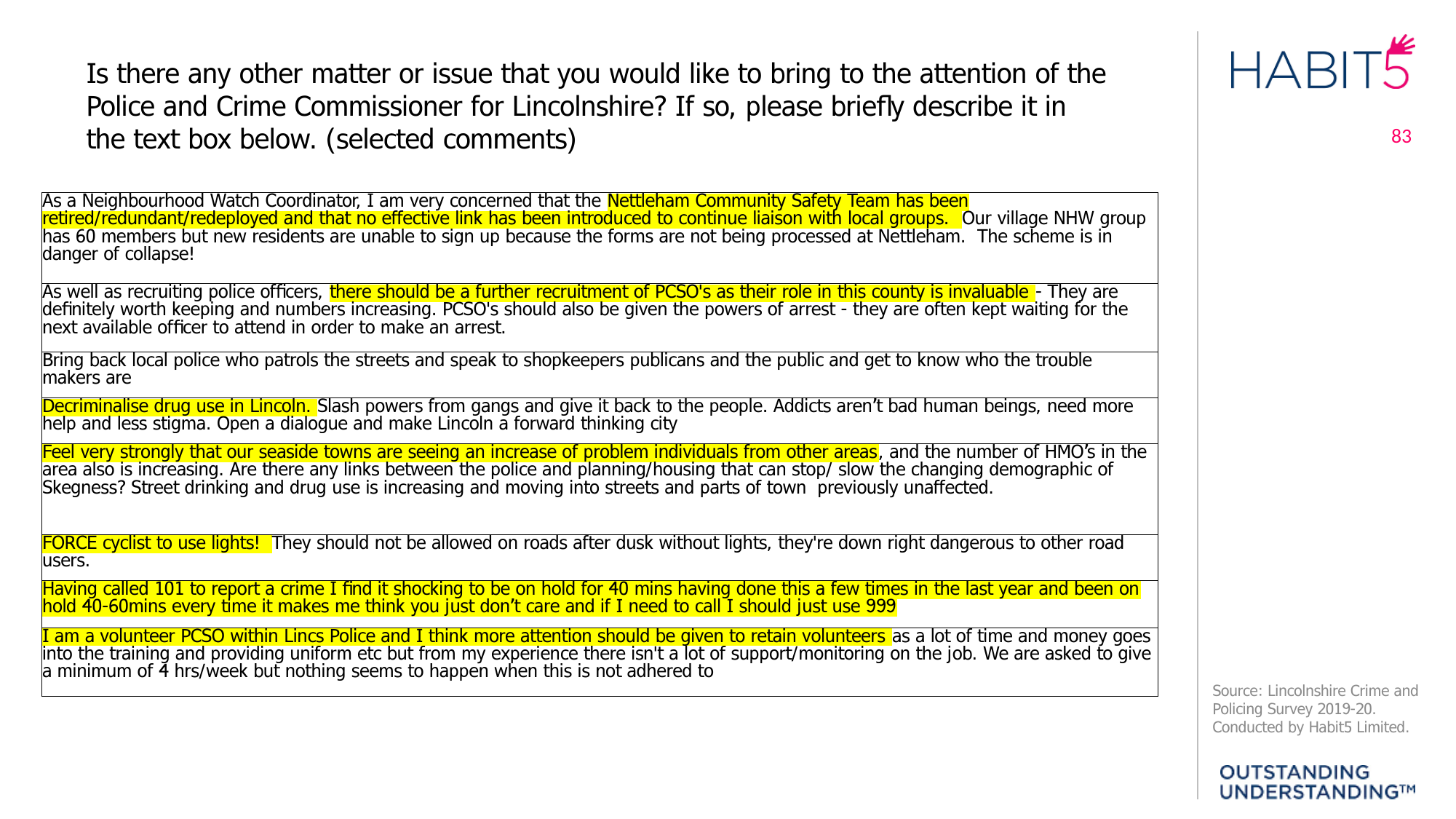

Is there any other matter or issue that you would like to bring to the attention of the Police and Crime Commissioner for Lincolnshire? If so, please briefly describe it in the text box below. (selected comments)
83
| As a Neighbourhood Watch Coordinator, I am very concerned that the Nettleham Community Safety Team has been retired/redundant/redeployed and that no effective link has been introduced to continue liaison with local groups. Our village NHW group has 60 members but new residents are unable to sign up because the forms are not being processed at Nettleham. The scheme is in danger of collapse! |
| --- |
| As well as recruiting police officers, there should be a further recruitment of PCSO's as their role in this county is invaluable - They are definitely worth keeping and numbers increasing. PCSO's should also be given the powers of arrest - they are often kept waiting for the next available officer to attend in order to make an arrest. |
| Bring back local police who patrols the streets and speak to shopkeepers publicans and the public and get to know who the trouble makers are |
| Decriminalise drug use in Lincoln. Slash powers from gangs and give it back to the people. Addicts aren’t bad human beings, need more help and less stigma. Open a dialogue and make Lincoln a forward thinking city |
| Feel very strongly that our seaside towns are seeing an increase of problem individuals from other areas, and the number of HMO’s in the area also is increasing. Are there any links between the police and planning/housing that can stop/ slow the changing demographic of Skegness? Street drinking and drug use is increasing and moving into streets and parts of town previously unaffected. |
| FORCE cyclist to use lights! They should not be allowed on roads after dusk without lights, they're down right dangerous to other road users. |
| Having called 101 to report a crime I find it shocking to be on hold for 40 mins having done this a few times in the last year and been on hold 40-60mins every time it makes me think you just don’t care and if I need to call I should just use 999 |
| I am a volunteer PCSO within Lincs Police and I think more attention should be given to retain volunteers as a lot of time and money goes into the training and providing uniform etc but from my experience there isn't a lot of support/monitoring on the job. We are asked to give a minimum of 4 hrs/week but nothing seems to happen when this is not adhered to |